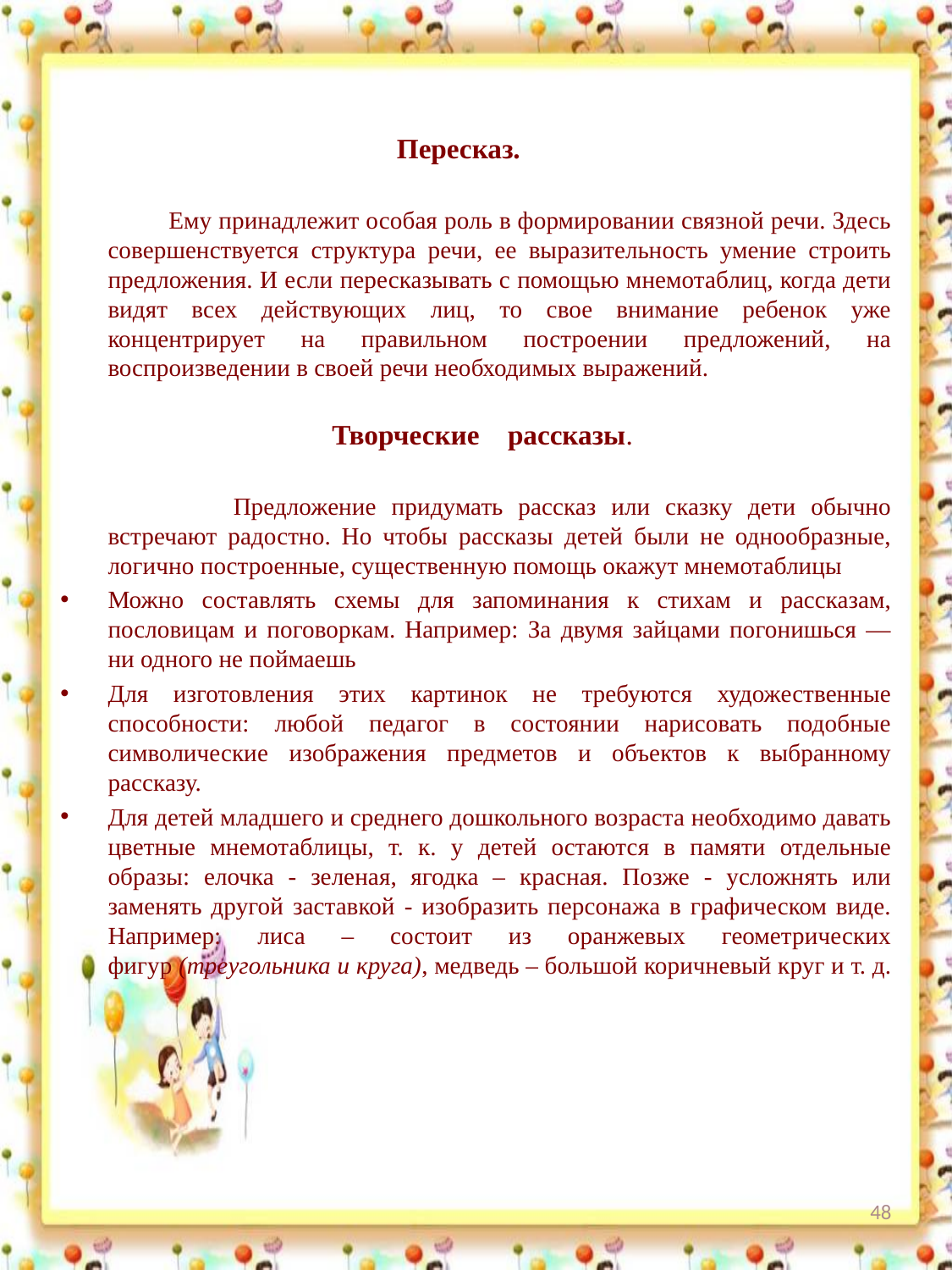

Пересказ.
                                                                                                                                     Ему принадлежит особая роль в формировании связной речи. Здесь совершенствуется структура речи, ее выразительность умение строить предложения. И если пересказывать с помощью мнемотаблиц, когда дети видят всех действующих лиц, то свое внимание ребенок уже концентрирует на правильном построении предложений, на воспроизведении в своей речи необходимых выражений.
Творческие    рассказы.
                                                                                                                                     Предложение придумать рассказ или сказку дети обычно встречают радостно. Но чтобы рассказы детей были не однообразные, логично построенные, существенную помощь окажут мнемотаблицы
Можно составлять схемы для запоминания к стихам и рассказам, пословицам и поговоркам. Например: За двумя зайцами погонишься — ни одного не поймаешь
Для изготовления этих картинок не требуются художественные способности: любой педагог в состоянии нарисовать подобные символические изображения предметов и объектов к выбранному рассказу.
Для детей младшего и среднего дошкольного возраста необходимо давать цветные мнемотаблицы, т. к. у детей остаются в памяти отдельные образы: елочка - зеленая, ягодка – красная. Позже - усложнять или заменять другой заставкой - изобразить персонажа в графическом виде. Например: лиса – состоит из оранжевых геометрических фигур (треугольника и круга), медведь – большой коричневый круг и т. д.

48